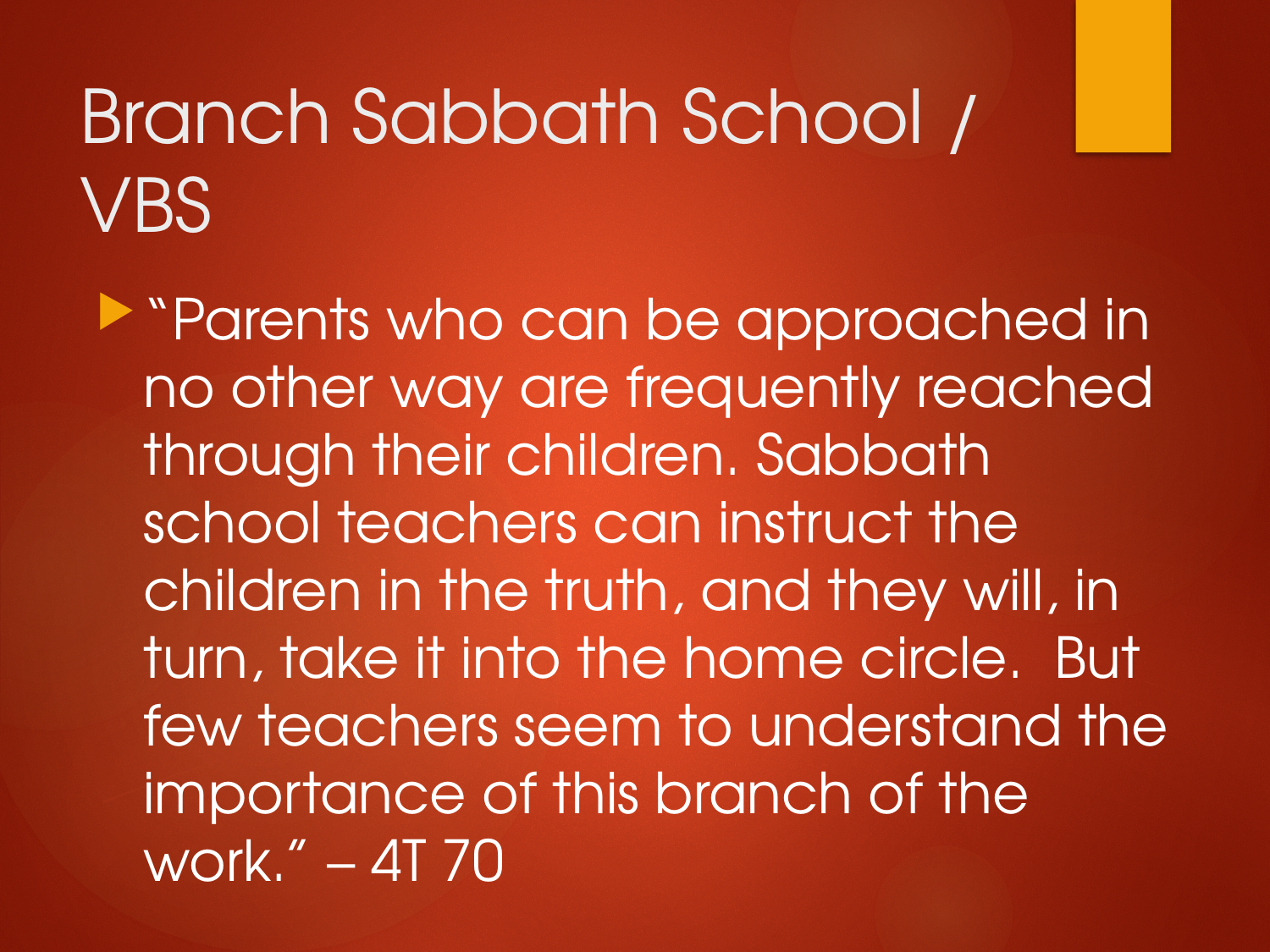

# Branch Sabbath School / VBS
“Parents who can be approached in no other way are frequently reached through their children. Sabbath school teachers can instruct the children in the truth, and they will, in turn, take it into the home circle.  But few teachers seem to understand the importance of this branch of the work.” – 4T 70